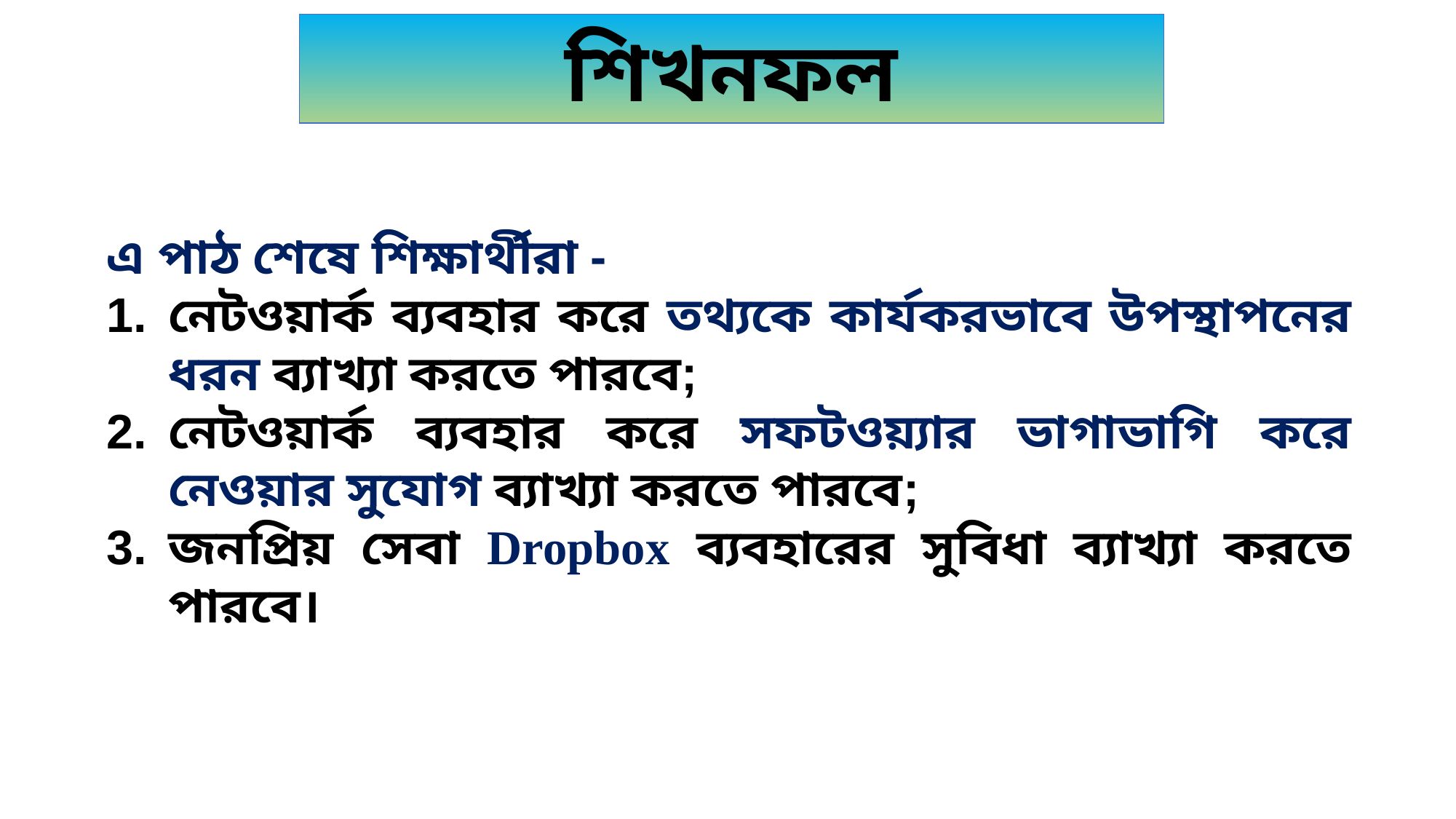

শিখনফল
এ পাঠ শেষে শিক্ষার্থীরা -
নেটওয়ার্ক ব্যবহার করে তথ্যকে কার্যকরভাবে উপস্থাপনের ধরন ব্যাখ্যা করতে পারবে;
নেটওয়ার্ক ব্যবহার করে সফটওয়্যার ভাগাভাগি করে নেওয়ার সুযোগ ব্যাখ্যা করতে পারবে;
জনপ্রিয় সেবা Dropbox ব্যবহারের সুবিধা ব্যাখ্যা করতে পারবে।